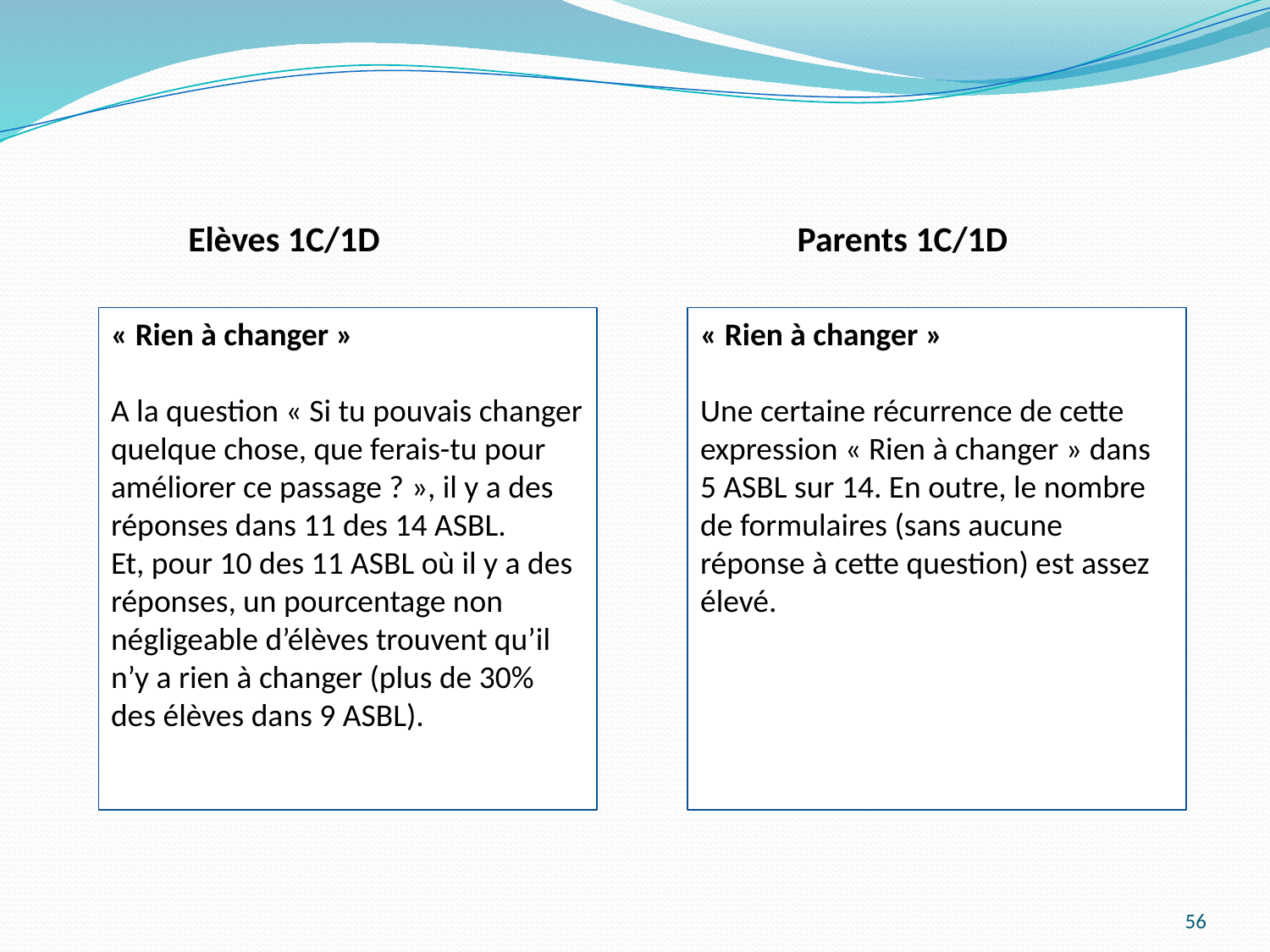

Elèves 1C/1D                                                    Parents 1C/1D

« Rien à changer »

A la question « Si tu pouvais changer quelque chose, que ferais-tu pour améliorer ce passage ? », il y a des réponses dans 11 des 14 ASBL.        Et, pour 10 des 11 ASBL où il y a des réponses, un pourcentage non négligeable d’élèves trouvent qu’il n’y a rien à changer (plus de 30% des élèves dans 9 ASBL).

« Rien à changer »

Une certaine récurrence de cette expression « Rien à changer » dans 5 ASBL sur 14. En outre, le nombre de formulaires (sans aucune réponse à cette question) est assez élevé.
56